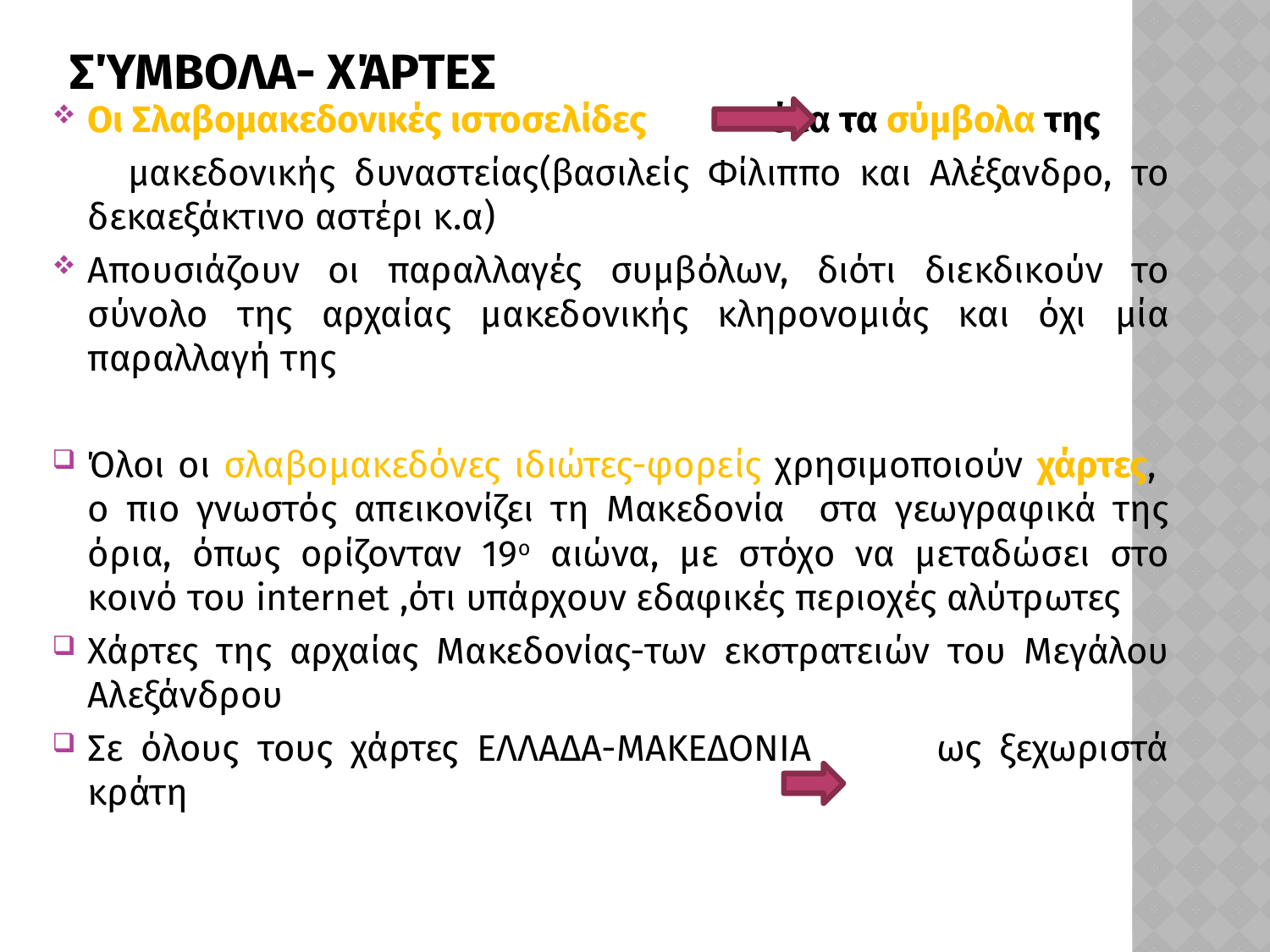

# Σύμβολα- Χάρτες
Οι Σλαβομακεδονικές ιστοσελίδες              όλα τα σύμβολα της
    μακεδονικής δυναστείας(βασιλείς Φίλιππο και Αλέξανδρο, το δεκαεξάκτινο αστέρι κ.α)
Απουσιάζουν οι παραλλαγές συμβόλων, διότι διεκδικούν το σύνολο της αρχαίας μακεδονικής κληρονομιάς και όχι μία παραλλαγή της

Όλοι οι σλαβομακεδόνες ιδιώτες-φορείς χρησιμοποιούν χάρτες,  ο πιο γνωστός απεικονίζει τη Μακεδονία  στα γεωγραφικά της όρια, όπως ορίζονταν 19ο αιώνα, με στόχο να μεταδώσει στο κοινό του internet ,ότι υπάρχουν εδαφικές περιοχές αλύτρωτες
Χάρτες της αρχαίας Μακεδονίας-των εκστρατειών του Μεγάλου Αλεξάνδρου
Σε όλους τους χάρτες ΕΛΛΑΔΑ-ΜΑΚΕΔΟΝΙΑ       ως ξεχωριστά κράτη